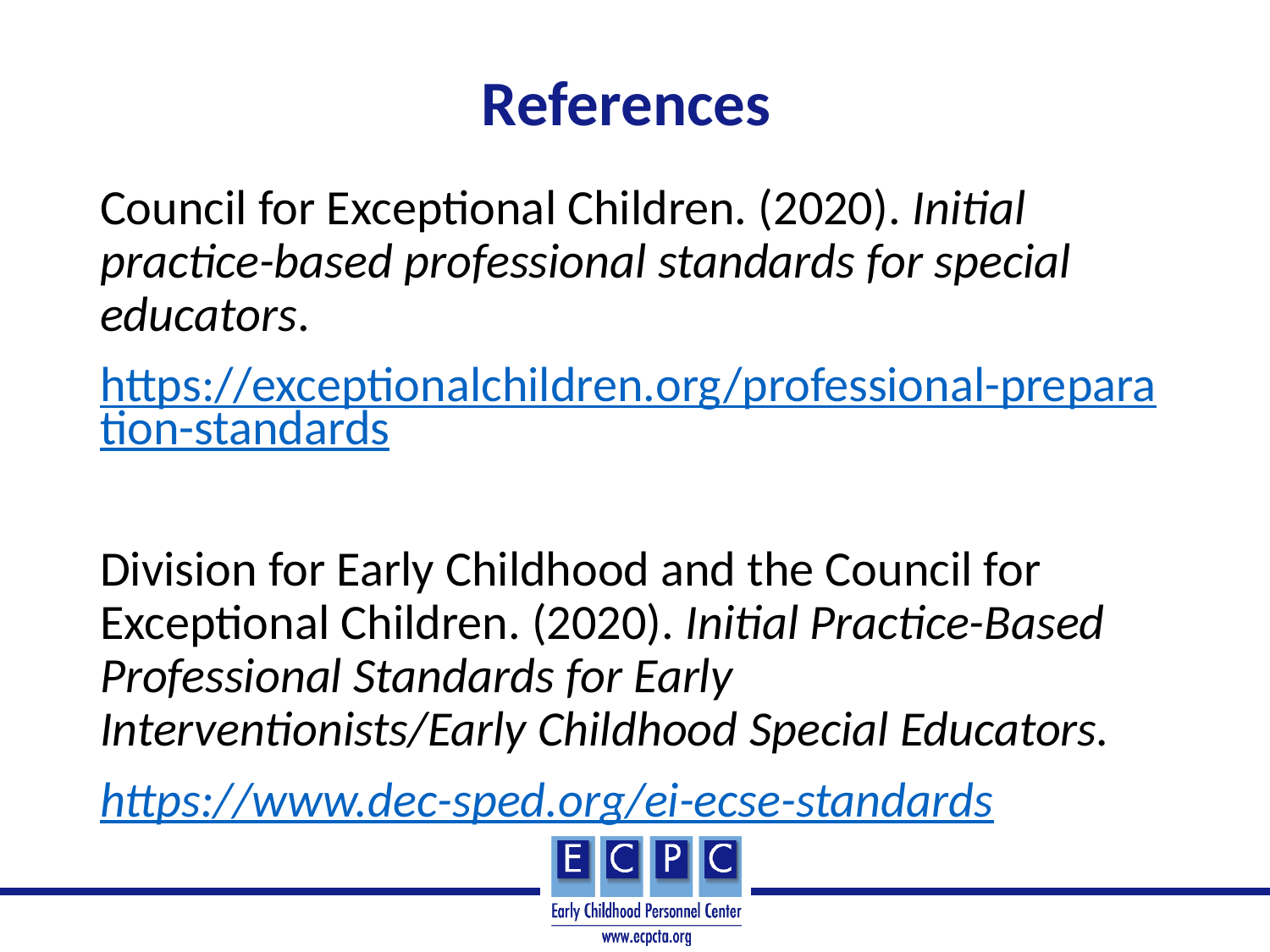

# References
Council for Exceptional Children. (2020). Initial practice-based professional standards for special educators.
https://exceptionalchildren.org/professional-preparation-standards

Division for Early Childhood and the Council for Exceptional Children. (2020). Initial Practice-Based Professional Standards for Early Interventionists/Early Childhood Special Educators.
https://www.dec-sped.org/ei-ecse-standards